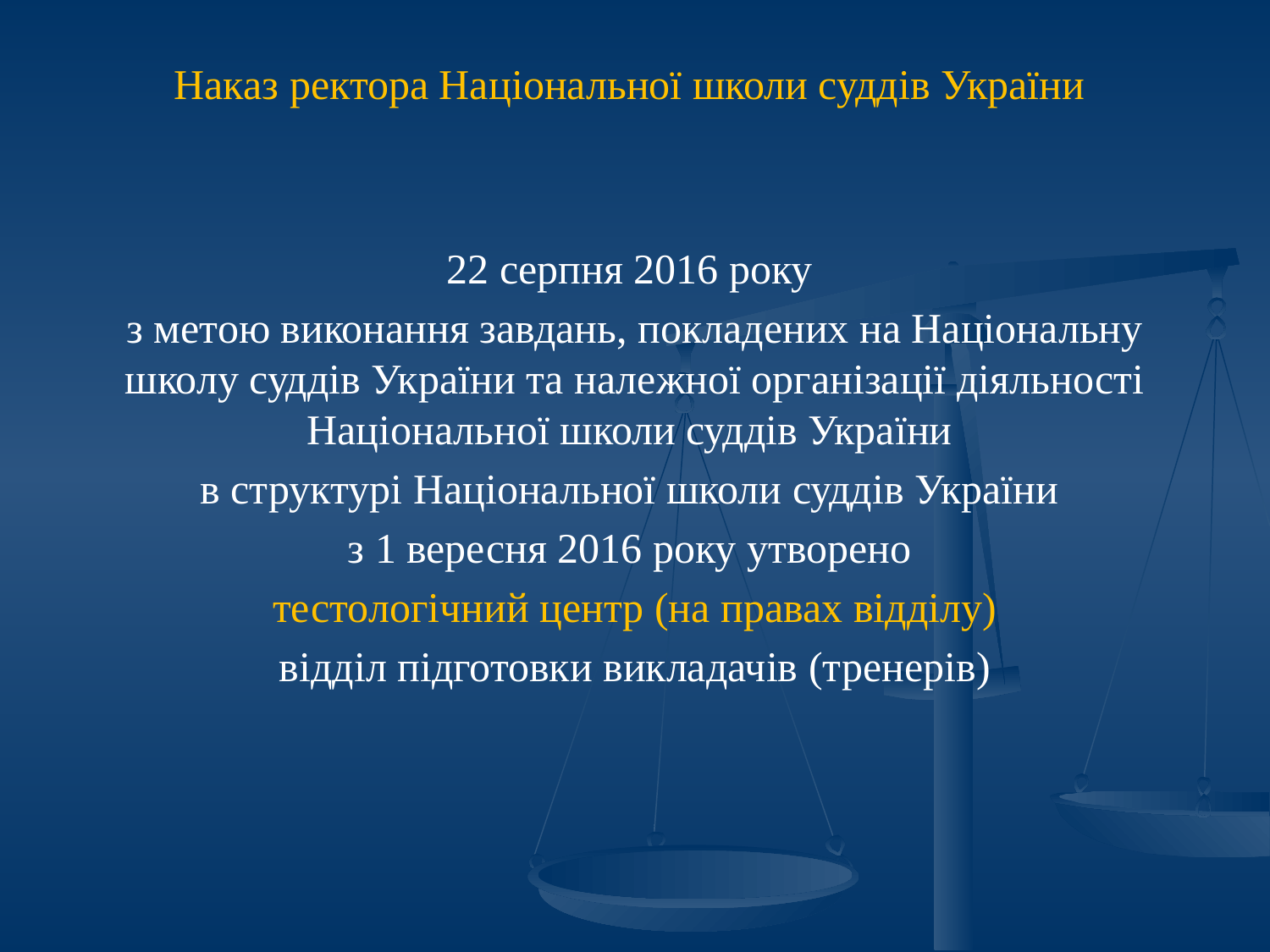

# Наказ ректора Національної школи суддів України

22 серпня 2016 року
з метою виконання завдань, покладених на Національну школу суддів України та належної організації діяльності Національної школи суддів України
в структурі Національної школи суддів України
з 1 вересня 2016 року утворено
тестологічний центр (на правах відділу)
відділ підготовки викладачів (тренерів)